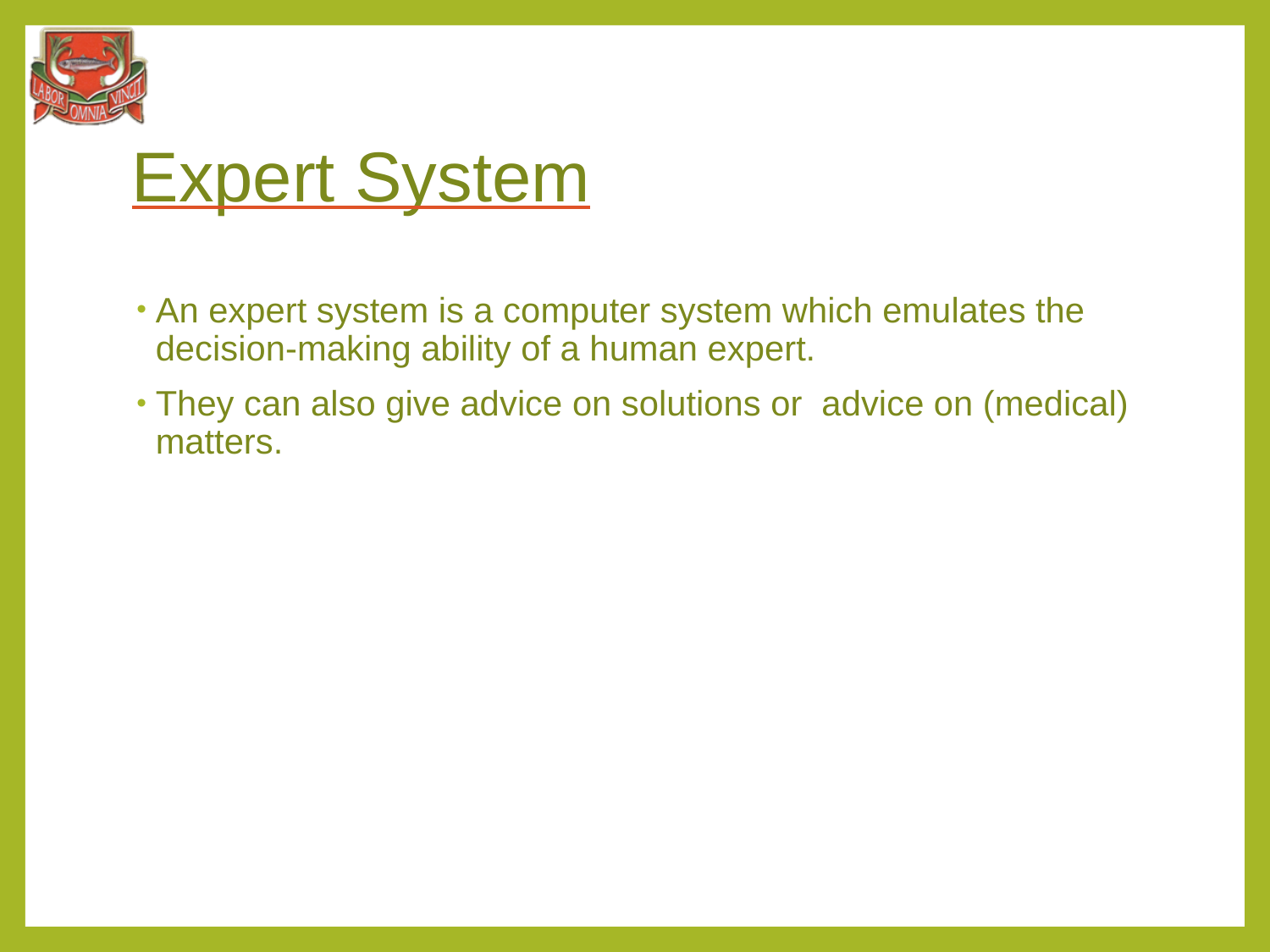

# Expert System
An expert system is a computer system which emulates the decision-making ability of a human expert.
They can also give advice on solutions or  advice on (medical) matters.